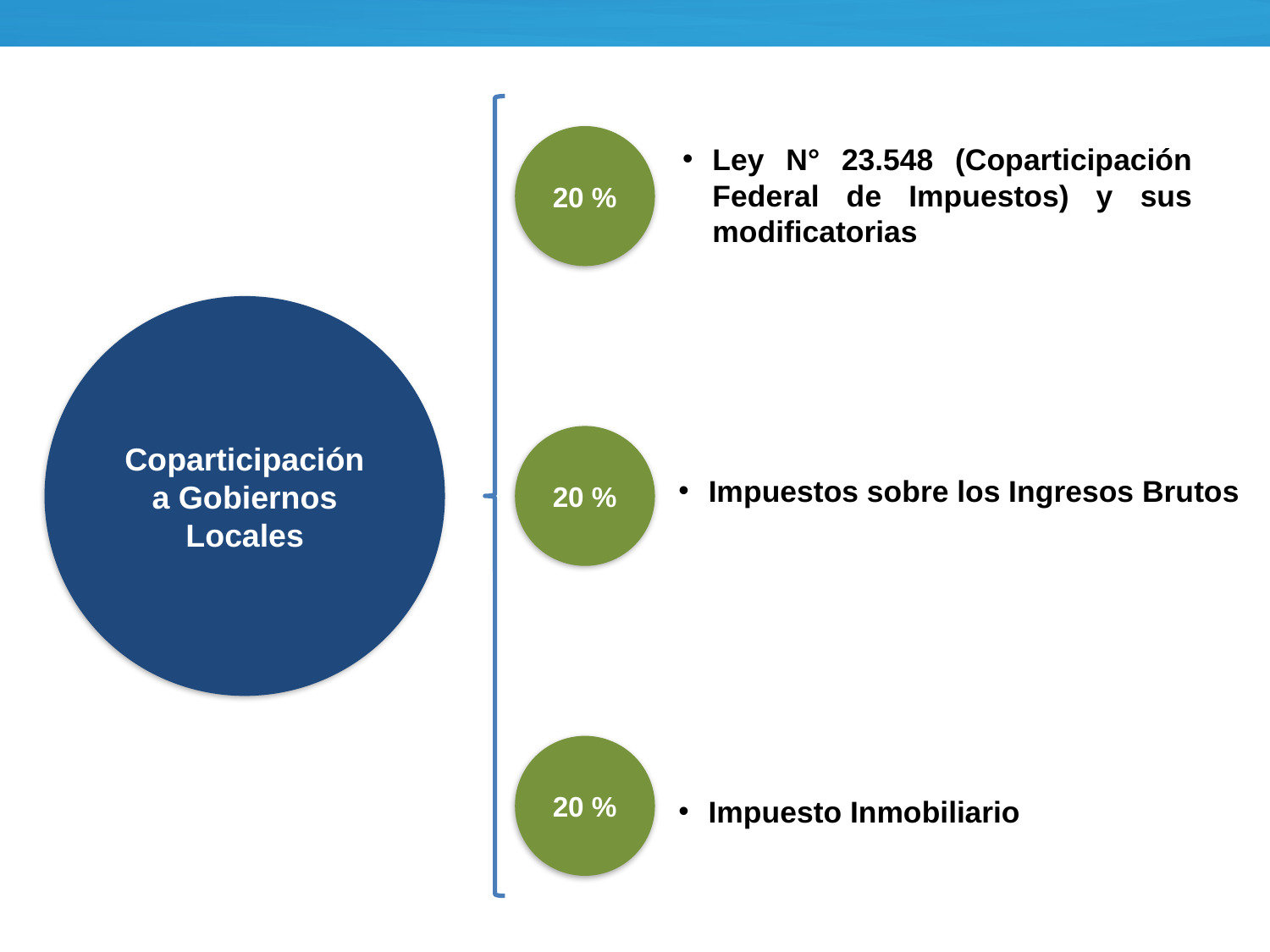

20 %
Ley N° 23.548 (Coparticipación Federal de Impuestos) y sus modificatorias
Coparticipación a Gobiernos Locales
20 %
Impuestos sobre los Ingresos Brutos
20 %
Impuesto Inmobiliario